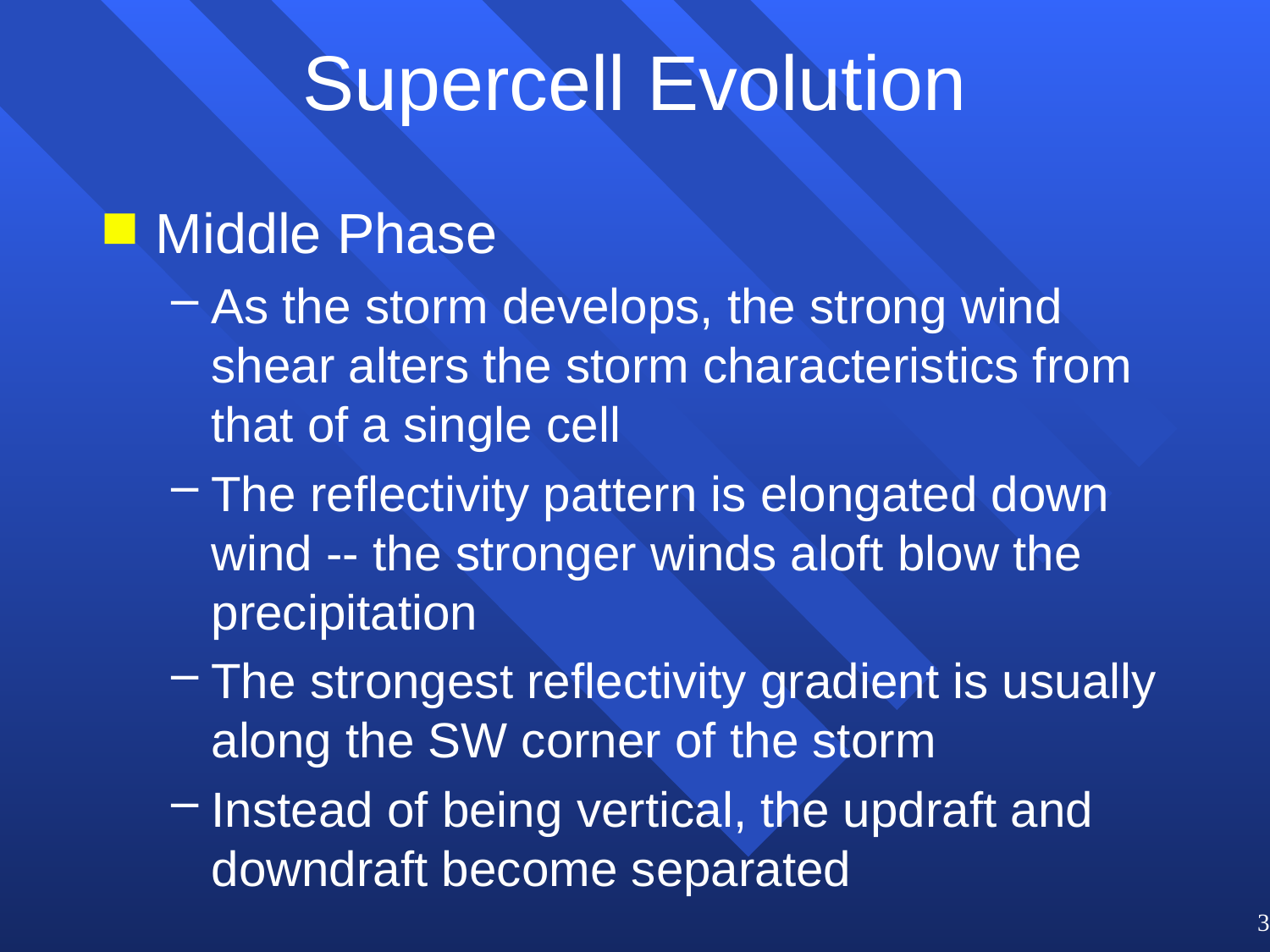

# Supercell Evolution
Middle Phase
As the storm develops, the strong wind shear alters the storm characteristics from that of a single cell
The reflectivity pattern is elongated down wind -- the stronger winds aloft blow the precipitation
The strongest reflectivity gradient is usually along the SW corner of the storm
Instead of being vertical, the updraft and downdraft become separated